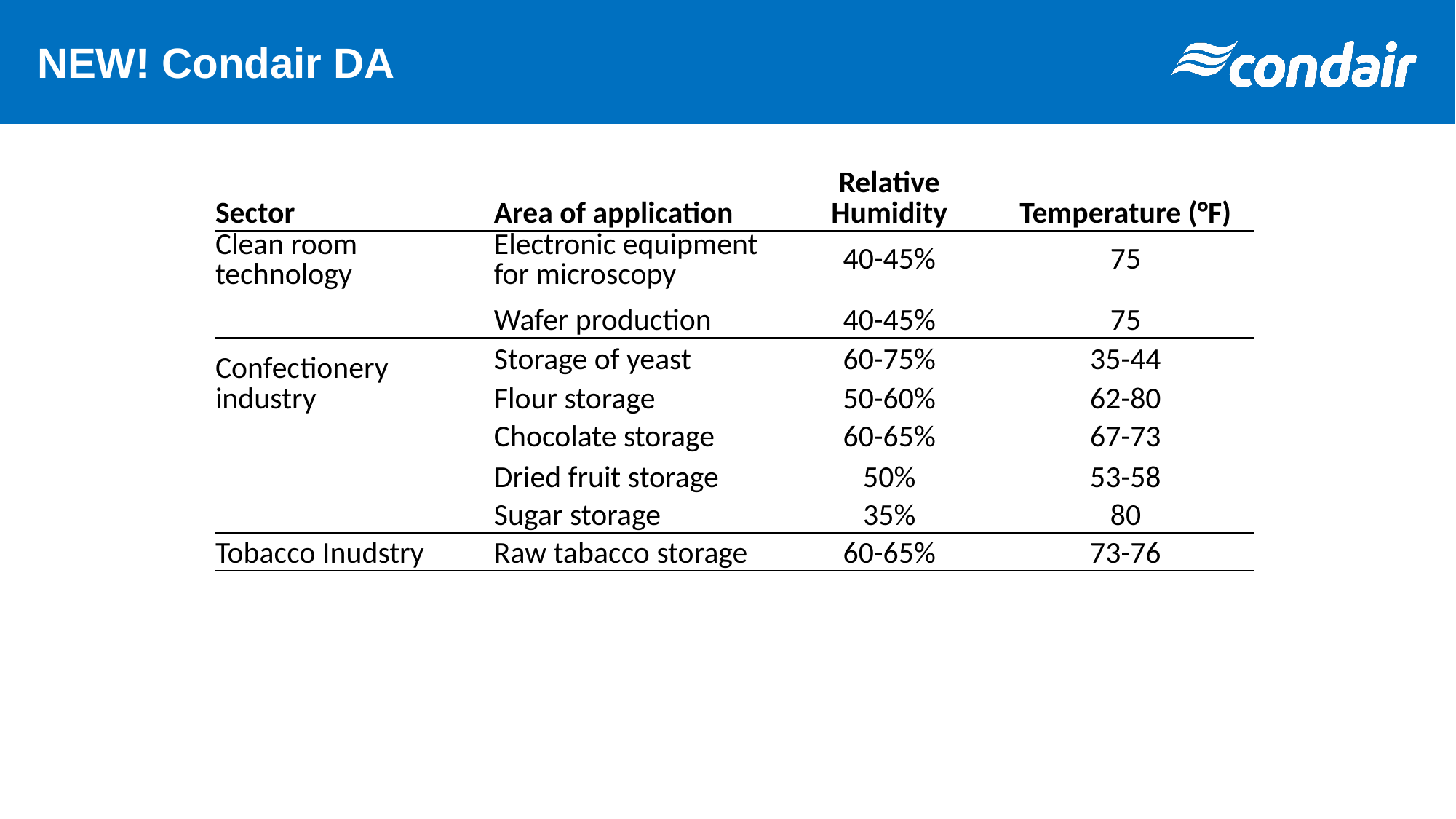

NEW! Condair DA
| Sector | Area of application | Relative Humidity | Temperature (°F) |
| --- | --- | --- | --- |
| Clean room technology | Electronic equipment for microscopy | 40-45% | 75 |
|  | Wafer production | 40-45% | 75 |
| Confectionery industry | Storage of yeast | 60-75% | 35-44 |
|  | Flour storage | 50-60% | 62-80 |
|  | Chocolate storage | 60-65% | 67-73 |
|  | Dried fruit storage | 50% | 53-58 |
|  | Sugar storage | 35% | 80 |
| Tobacco Inudstry | Raw tabacco storage | 60-65% | 73-76 |